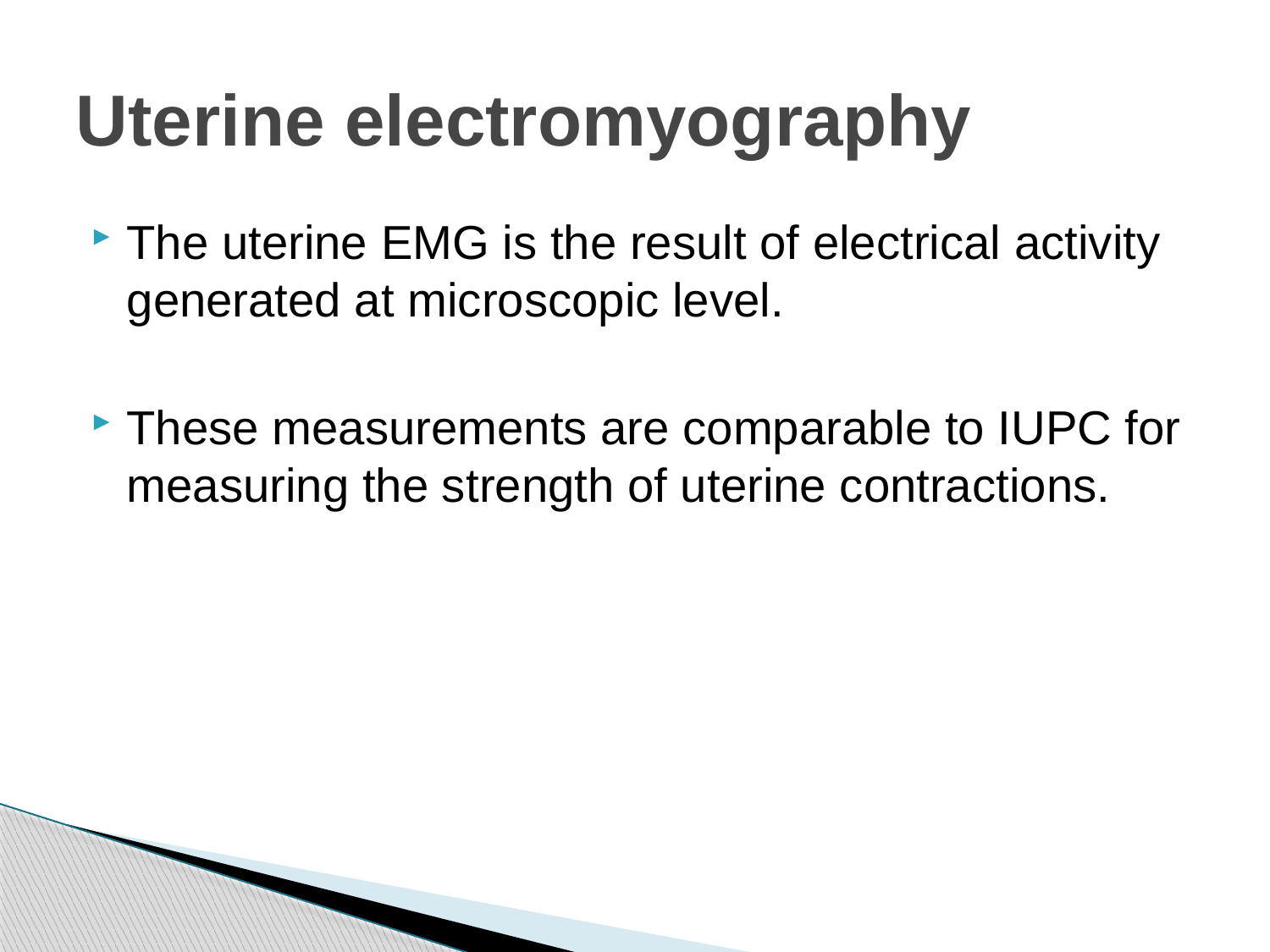

# Uterine electromyography
The uterine EMG is the result of electrical activity generated at microscopic level.

These measurements are comparable to IUPC for measuring the strength of uterine contractions.